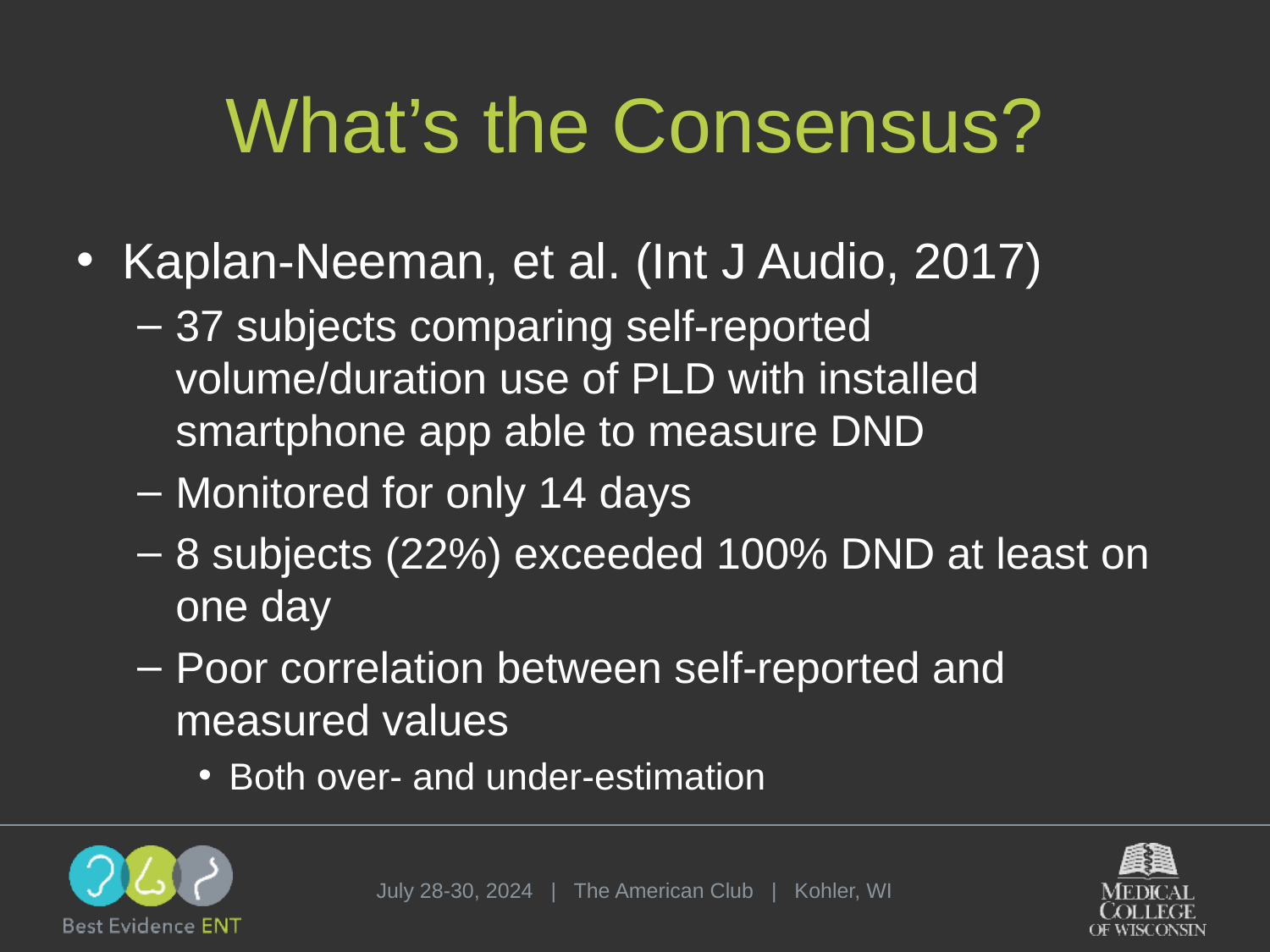

# What’s the Consensus?
Kaplan-Neeman, et al. (Int J Audio, 2017)
37 subjects comparing self-reported volume/duration use of PLD with installed smartphone app able to measure DND
Monitored for only 14 days
8 subjects (22%) exceeded 100% DND at least on one day
Poor correlation between self-reported and measured values
Both over- and under-estimation

July 28-30, 2024   |   The American Club   |   Kohler, WI